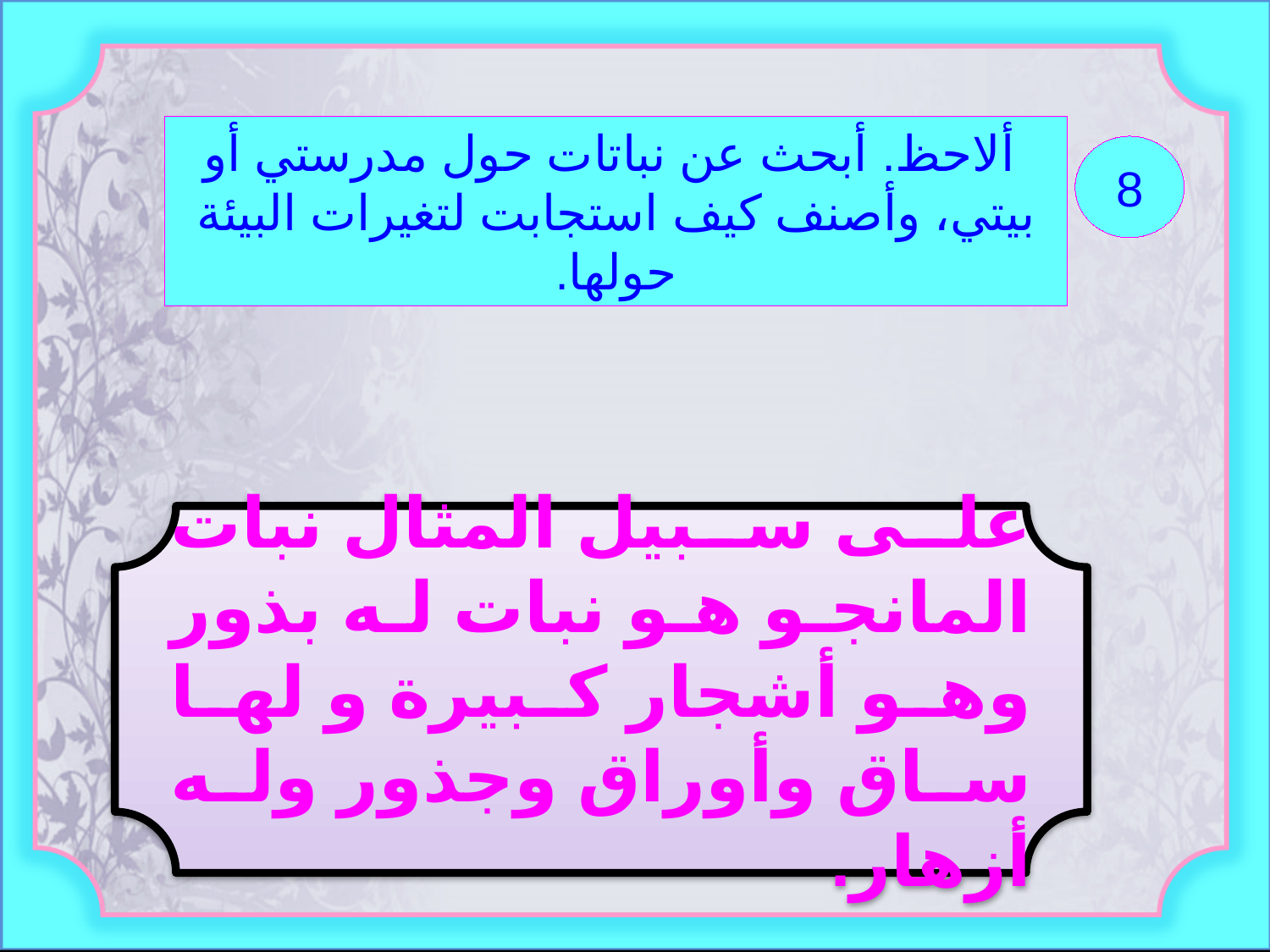

ألاحظ. أبحث عن نباتات حول مدرستي أو بيتي، وأصنف كيف استجابت لتغيرات البيئة حولها.
8
على سبيل المثال نبات المانجو هو نبات له بذور وهو أشجار كبيرة و لها ساق وأوراق وجذور وله أزهار.